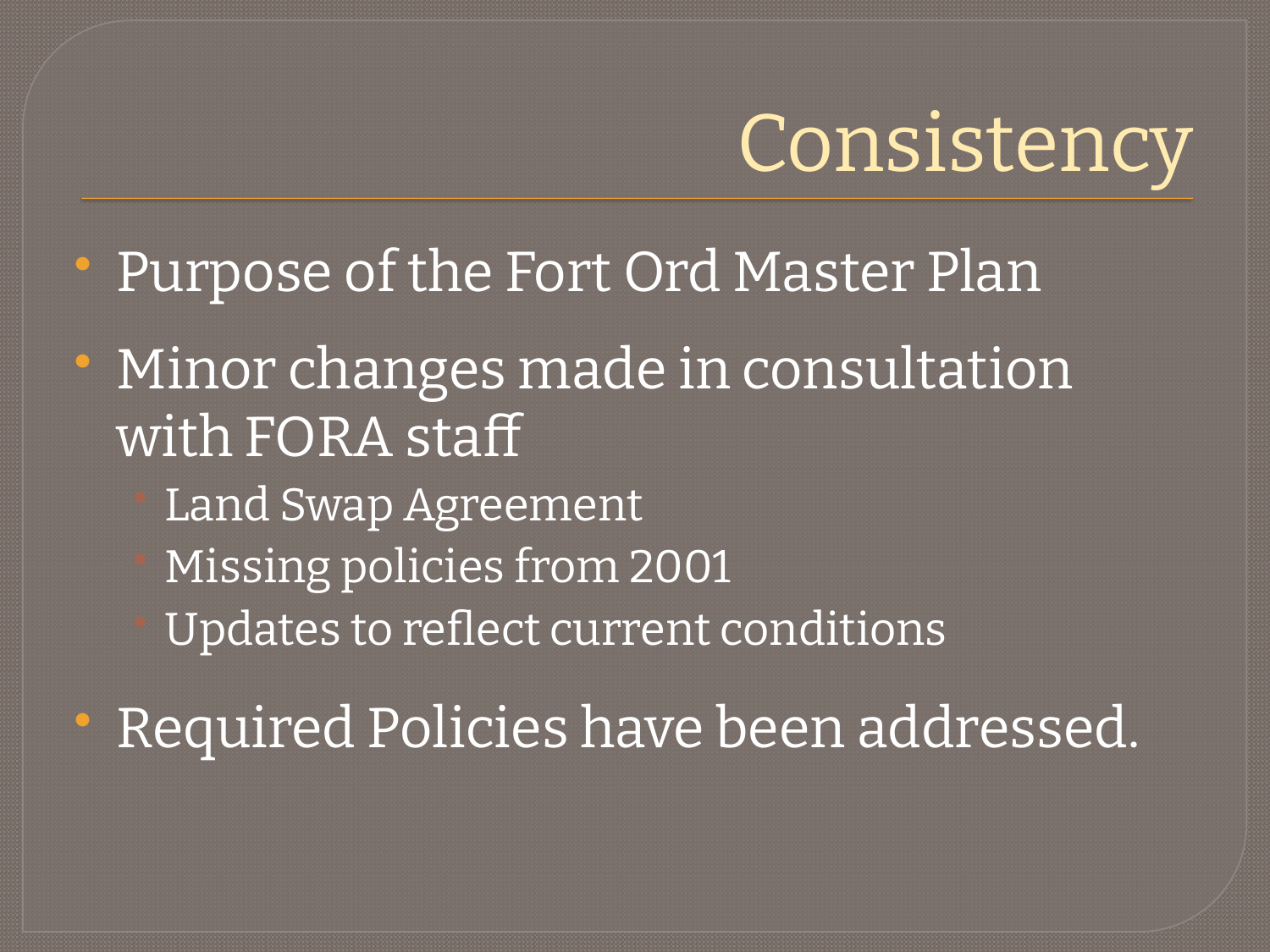

# Consistency
Purpose of the Fort Ord Master Plan

Minor changes made in consultation with FORA staff
Land Swap Agreement
Missing policies from 2001
Updates to reflect current conditions

Required Policies have been addressed.